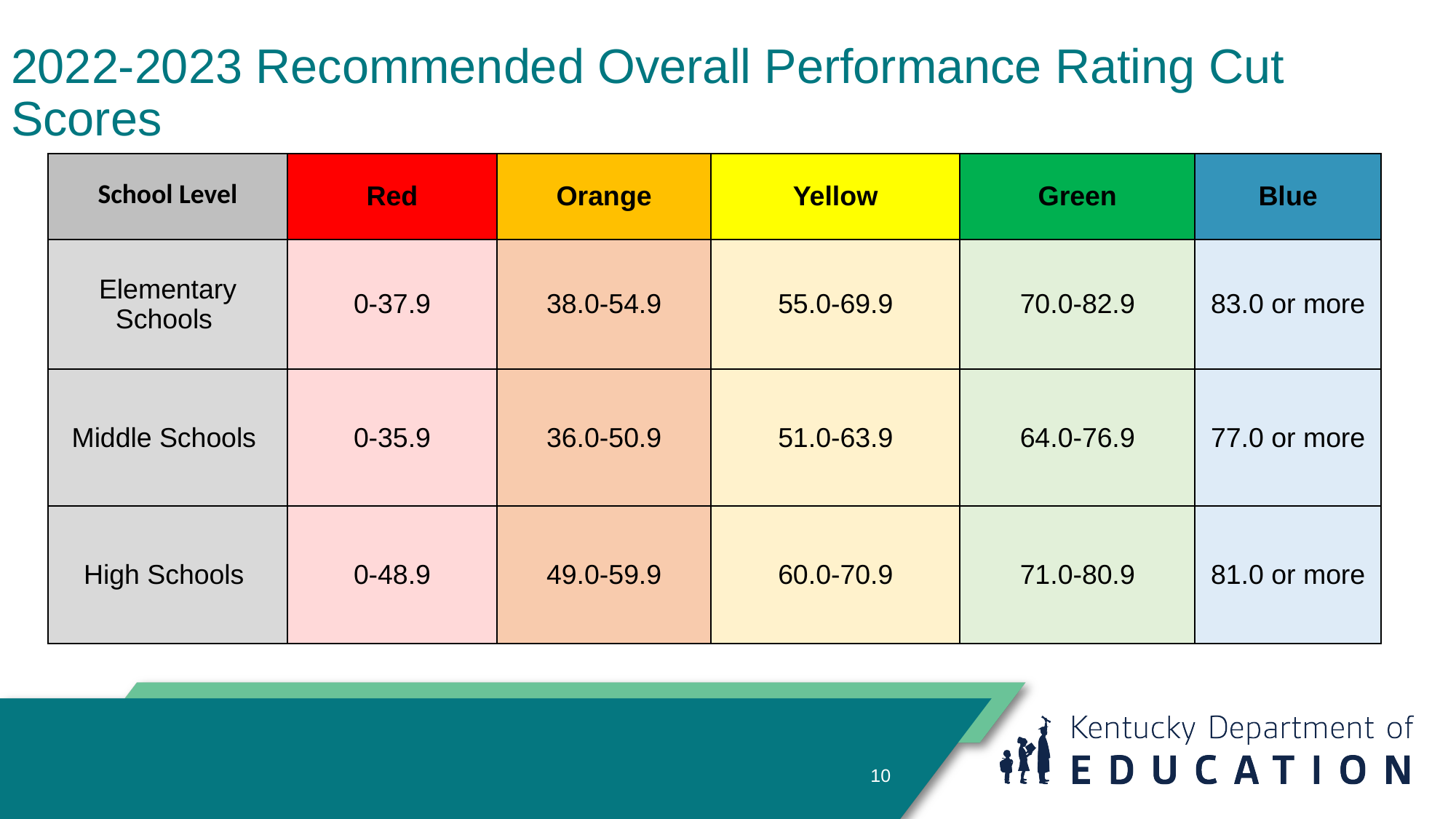

# 2022-2023 Recommended Overall Performance Rating Cut Scores
| School Level | Red | Orange | Yellow | Green | Blue |
| --- | --- | --- | --- | --- | --- |
| Elementary Schools | 0-37.9 | 38.0-54.9 | 55.0-69.9 | 70.0-82.9 | 83.0 or more |
| Middle Schools | 0-35.9 | 36.0-50.9 | 51.0-63.9 | 64.0-76.9 | 77.0 or more |
| High Schools | 0-48.9 | 49.0-59.9 | 60.0-70.9 | 71.0-80.9 | 81.0 or more |
10